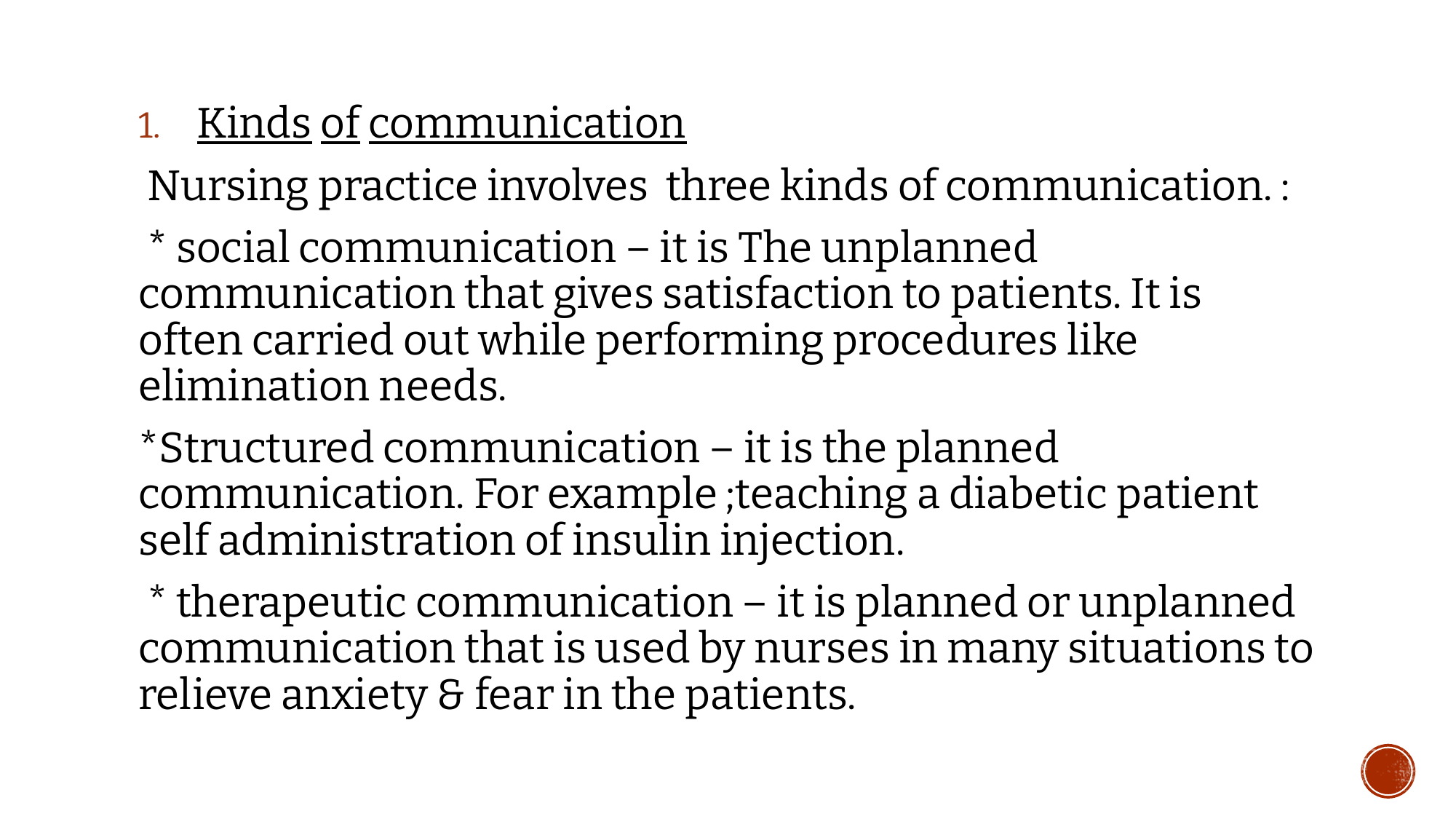

Kinds of communication
 Nursing practice involves  three kinds of communication. :
 * social communication – it is The unplanned communication that gives satisfaction to patients. It is often carried out while performing procedures like elimination needs.
*Structured communication – it is the planned communication. For example ;teaching a diabetic patient self administration of insulin injection.
 * therapeutic communication – it is planned or unplanned communication that is used by nurses in many situations to relieve anxiety & fear in the patients.